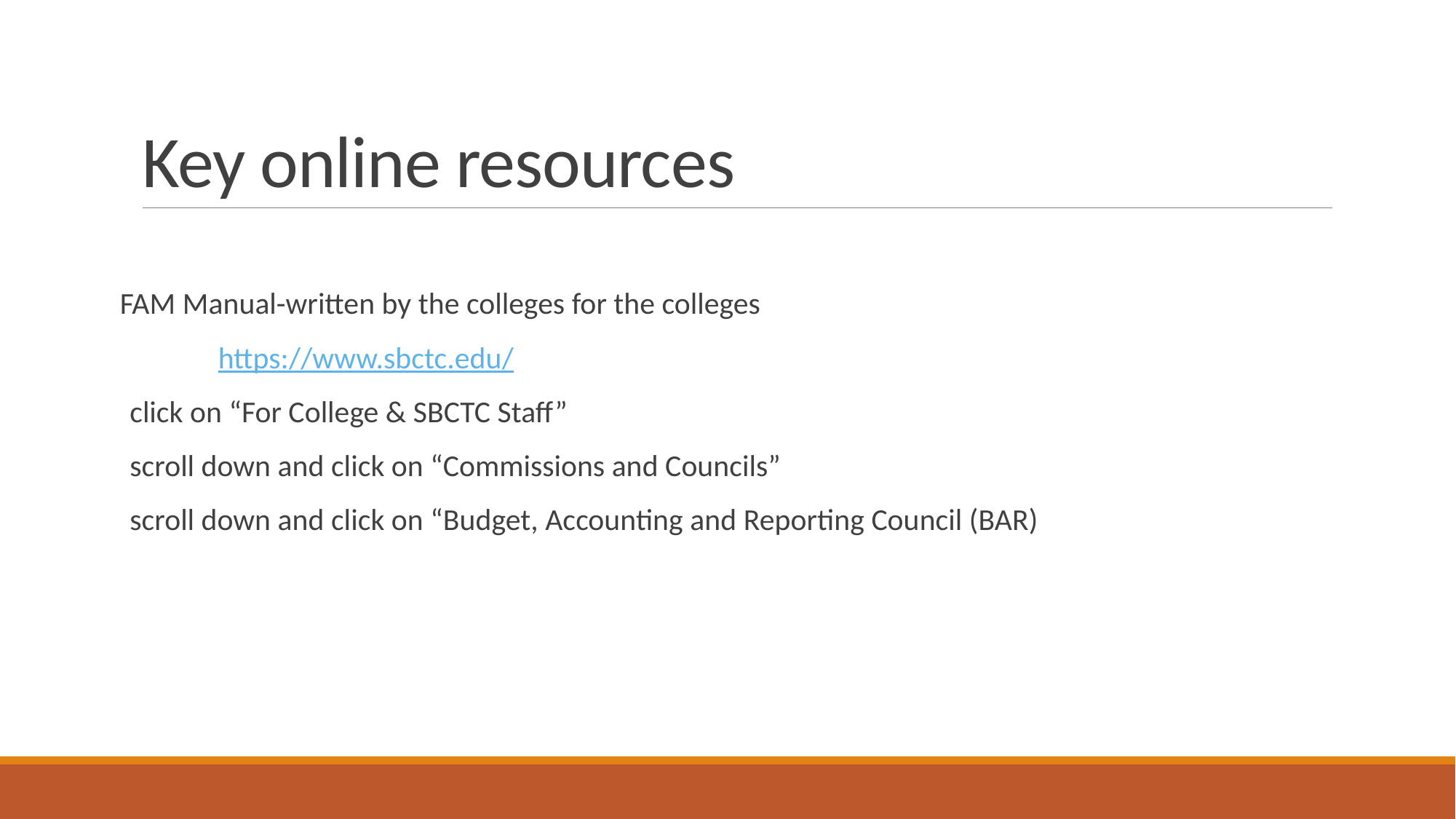

# Key online resources
FAM Manual-written by the colleges for the colleges
	https://www.sbctc.edu/
   click on “For College & SBCTC Staff”
   scroll down and click on “Commissions and Councils”
   scroll down and click on “Budget, Accounting and Reporting Council (BAR)